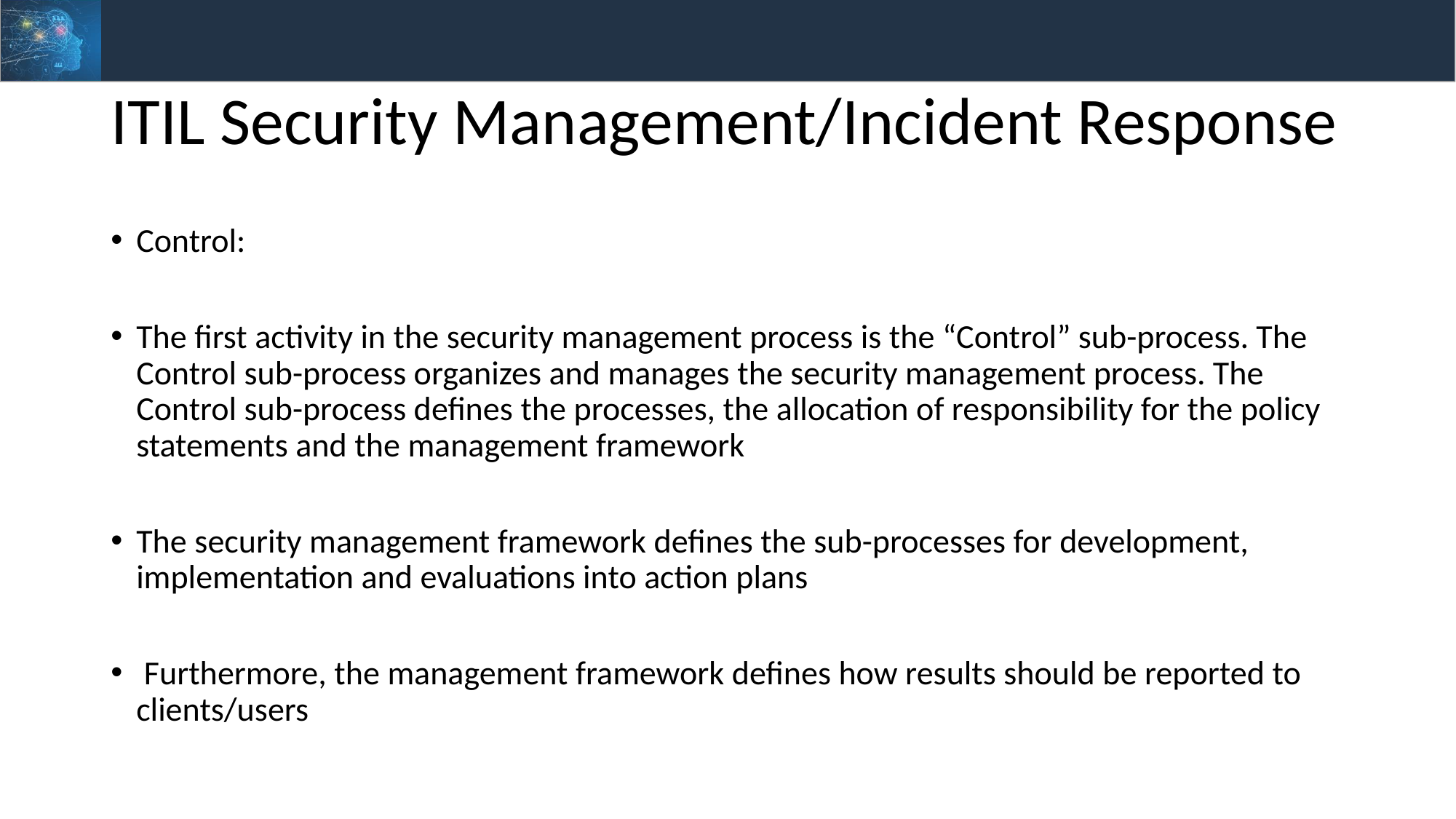

# ITIL Security Management/Incident Response
Control:

The first activity in the security management process is the “Control” sub-process. The Control sub-process organizes and manages the security management process. The Control sub-process defines the processes, the allocation of responsibility for the policy statements and the management framework

The security management framework defines the sub-processes for development, implementation and evaluations into action plans

 Furthermore, the management framework defines how results should be reported to clients/users